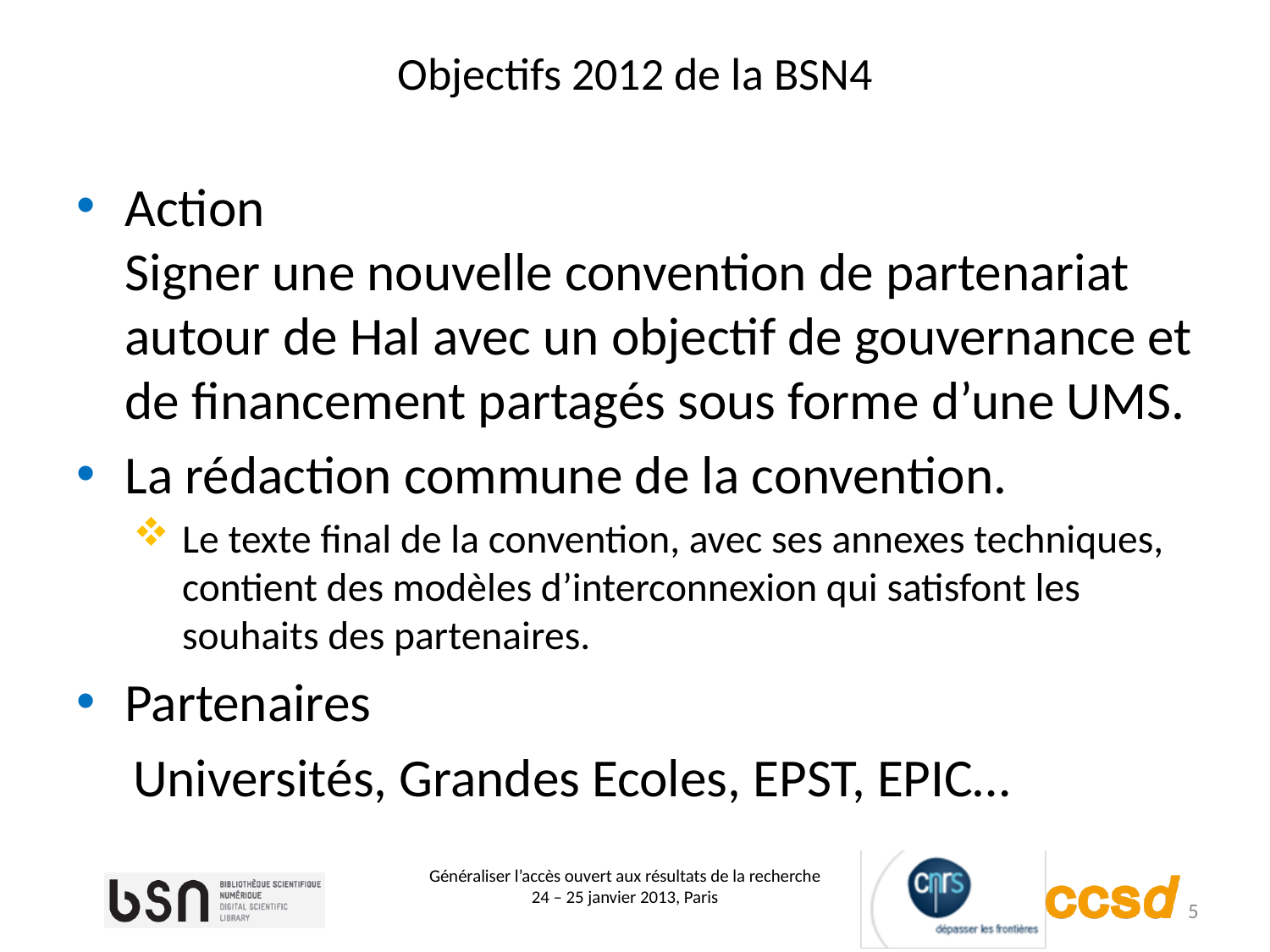

# Objectifs 2012 de la BSN4
Action
Signer une nouvelle convention de partenariat autour de Hal avec un objectif de gouvernance et de financement partagés sous forme d’une UMS.
La rédaction commune de la convention.
Le texte final de la convention, avec ses annexes techniques, contient des modèles d’interconnexion qui satisfont les souhaits des partenaires.
Partenaires
Universités, Grandes Ecoles, EPST, EPIC…